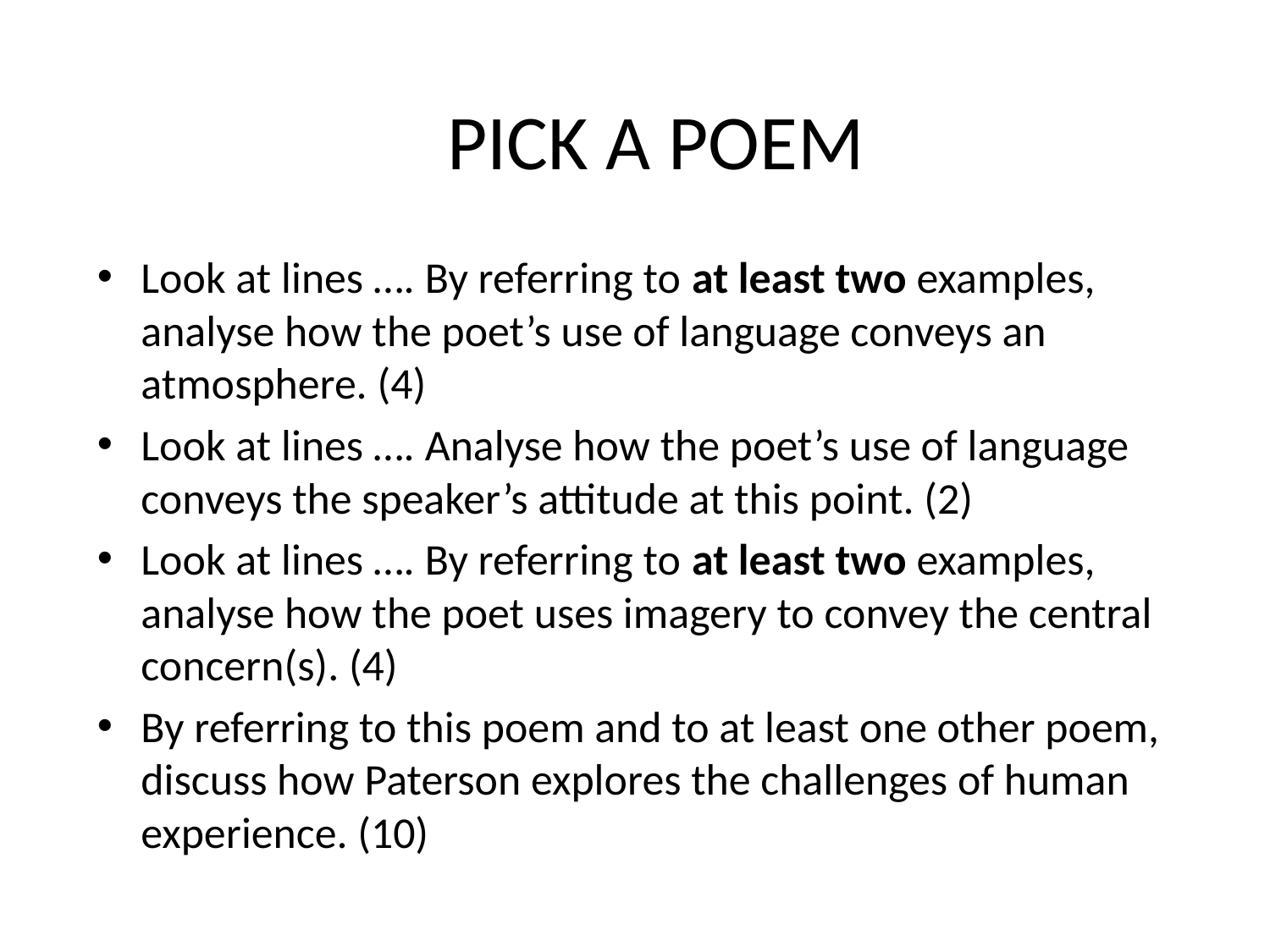

PICK A POEM
Look at lines …. By referring to at least two examples, analyse how the poet’s use of language conveys an atmosphere. (4)
Look at lines …. Analyse how the poet’s use of language conveys the speaker’s attitude at this point. (2)
Look at lines …. By referring to at least two examples, analyse how the poet uses imagery to convey the central concern(s). (4)
By referring to this poem and to at least one other poem, discuss how Paterson explores the challenges of human experience. (10)